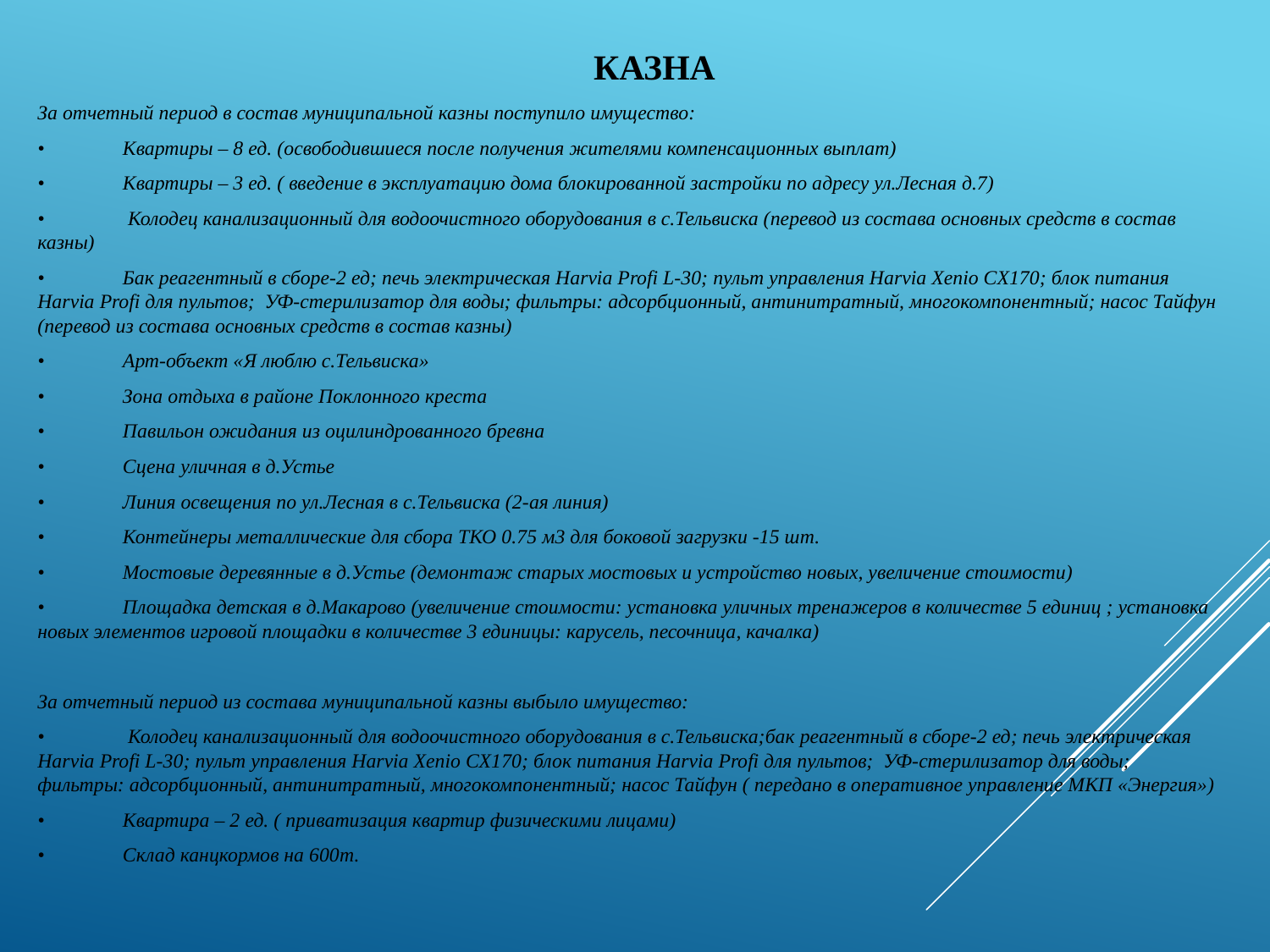

# КАзна
За отчетный период в состав муниципальной казны поступило имущество:
•	Квартиры – 8 ед. (освободившиеся после получения жителями компенсационных выплат)
•	Квартиры – 3 ед. ( введение в эксплуатацию дома блокированной застройки по адресу ул.Лесная д.7)
•	 Колодец канализационный для водоочистного оборудования в с.Тельвиска (перевод из состава основных средств в состав казны)
•	Бак реагентный в сборе-2 ед; печь электрическая Harvia Profi L-30; пульт управления Harvia Xenio CX170; блок питания Harvia Profi для пультов;  УФ-стерилизатор для воды; фильтры: адсорбционный, антинитратный, многокомпонентный; насос Тайфун (перевод из состава основных средств в состав казны)
•	Арт-объект «Я люблю с.Тельвиска»
•	Зона отдыха в районе Поклонного креста
•	Павильон ожидания из оцилиндрованного бревна
•	Сцена уличная в д.Устье
•	Линия освещения по ул.Лесная в с.Тельвиска (2-ая линия)
•	Контейнеры металлические для сбора ТКО 0.75 м3 для боковой загрузки -15 шт.
•	Мостовые деревянные в д.Устье (демонтаж старых мостовых и устройство новых, увеличение стоимости)
•	Площадка детская в д.Макарово (увеличение стоимости: установка уличных тренажеров в количестве 5 единиц ; установка новых элементов игровой площадки в количестве 3 единицы: карусель, песочница, качалка)

За отчетный период из состава муниципальной казны выбыло имущество:
•	 Колодец канализационный для водоочистного оборудования в с.Тельвиска;бак реагентный в сборе-2 ед; печь электрическая Harvia Profi L-30; пульт управления Harvia Xenio CX170; блок питания Harvia Profi для пультов;  УФ-стерилизатор для воды; фильтры: адсорбционный, антинитратный, многокомпонентный; насос Тайфун ( передано в оперативное управление МКП «Энергия»)
•	Квартира – 2 ед. ( приватизация квартир физическими лицами)
•	Склад канцкормов на 600т.